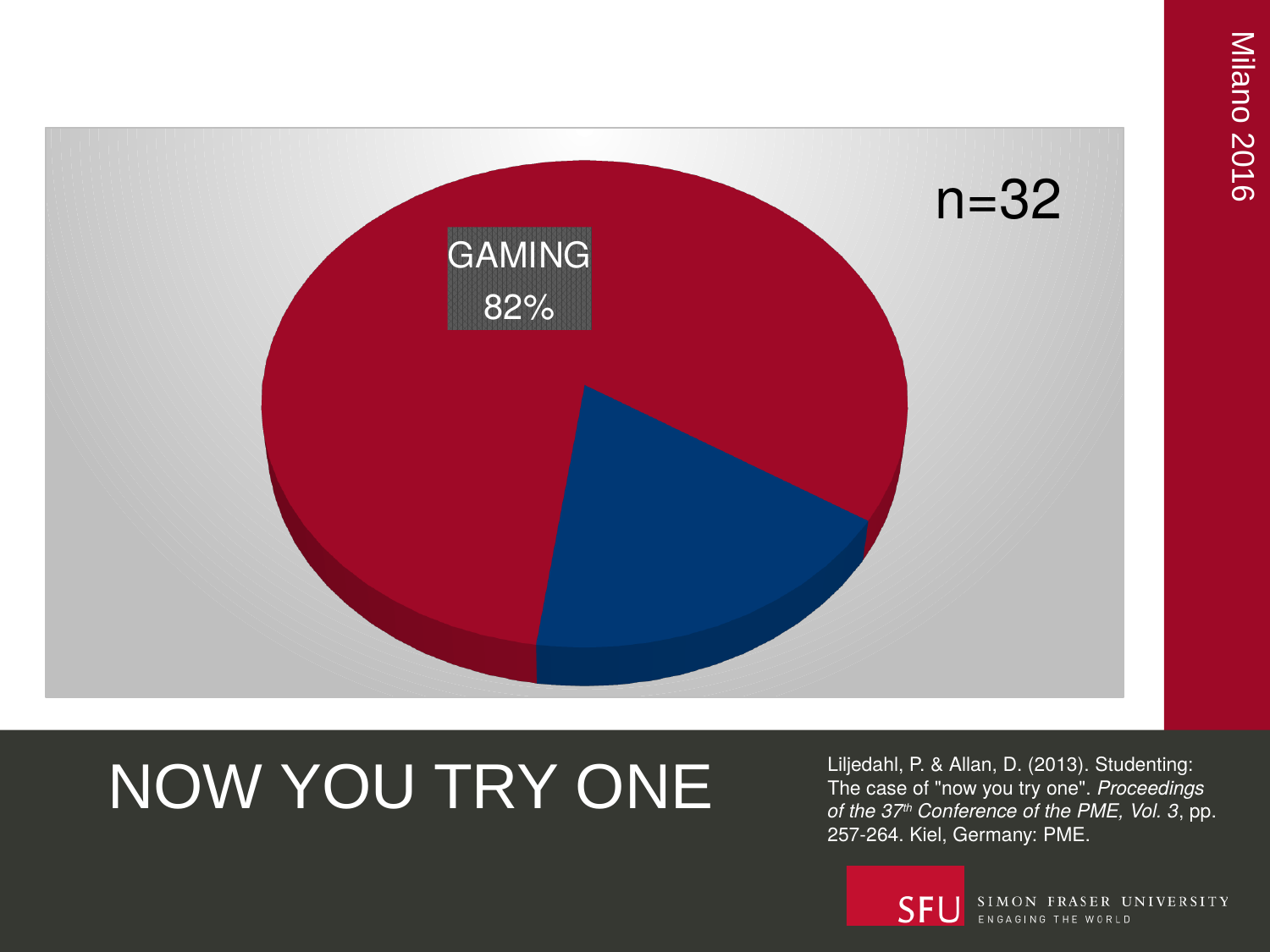

[unsupported chart]

n=32
# NOW YOU TRY ONE
Liljedahl, P. & Allan, D. (2013). Studenting: The case of "now you try one". Proceedings of the 37th Conference of the PME, Vol. 3, pp. 257-264. Kiel, Germany: PME.